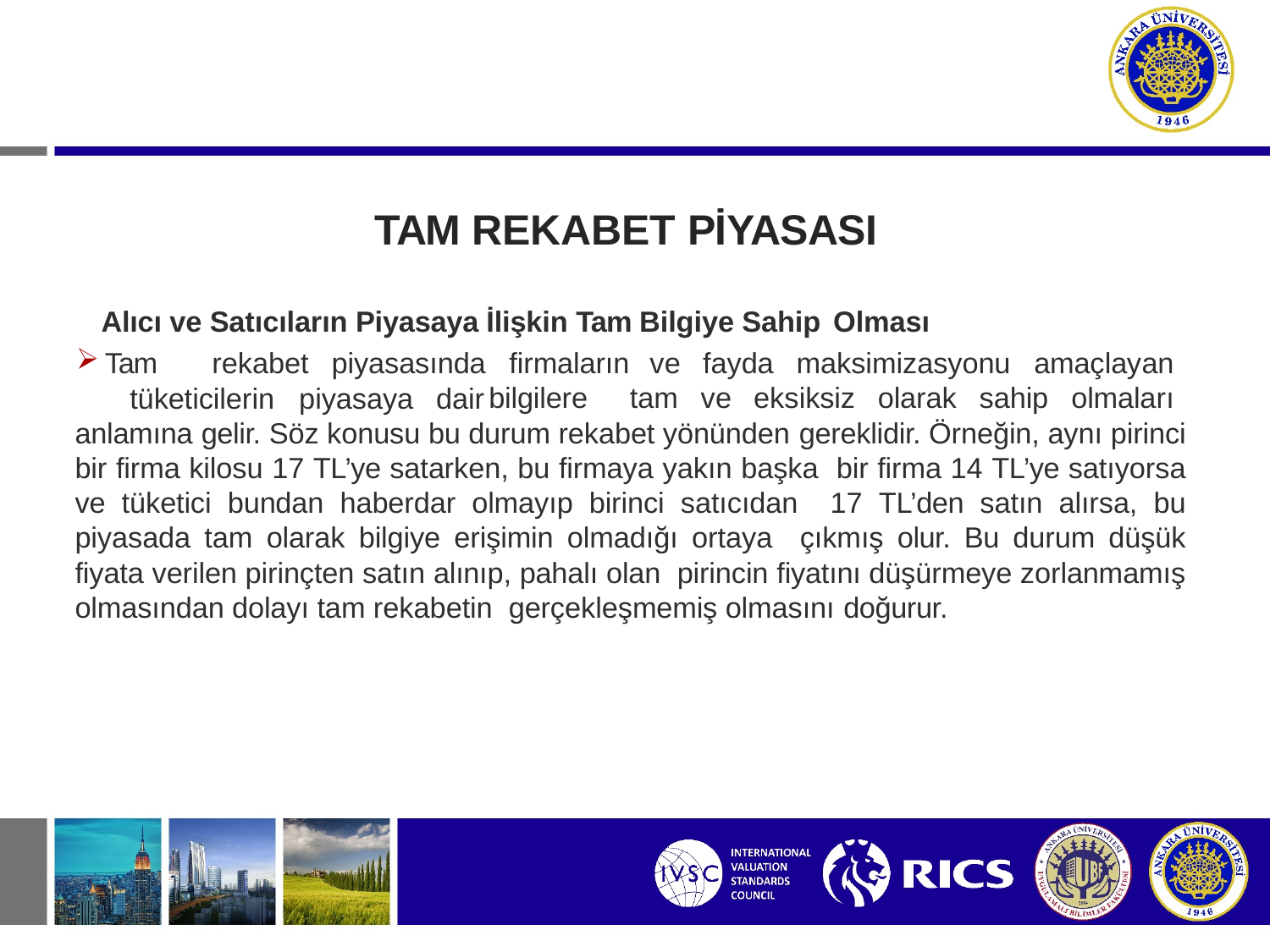

# TAM REKABET PİYASASI
Alıcı ve Satıcıların Piyasaya İlişkin Tam Bilgiye Sahip Olması
Tam	rekabet	piyasasında	firmaların
 bilgilere
ve	fayda	maksimizasyonu	amaçlayan
tam	ve	eksiksiz	olarak	sahip	olmaları
tüketicilerin	piyasaya	dair
anlamına gelir. Söz konusu bu durum rekabet yönünden gereklidir. Örneğin, aynı pirinci bir firma kilosu 17 TL’ye satarken, bu firmaya yakın başka  bir firma 14 TL’ye satıyorsa ve tüketici bundan haberdar olmayıp birinci satıcıdan  17 TL’den satın alırsa, bu piyasada tam olarak bilgiye erişimin olmadığı ortaya  çıkmış olur. Bu durum düşük fiyata verilen pirinçten satın alınıp, pahalı olan  pirincin fiyatını düşürmeye zorlanmamış olmasından dolayı tam rekabetin  gerçekleşmemiş olmasını doğurur.